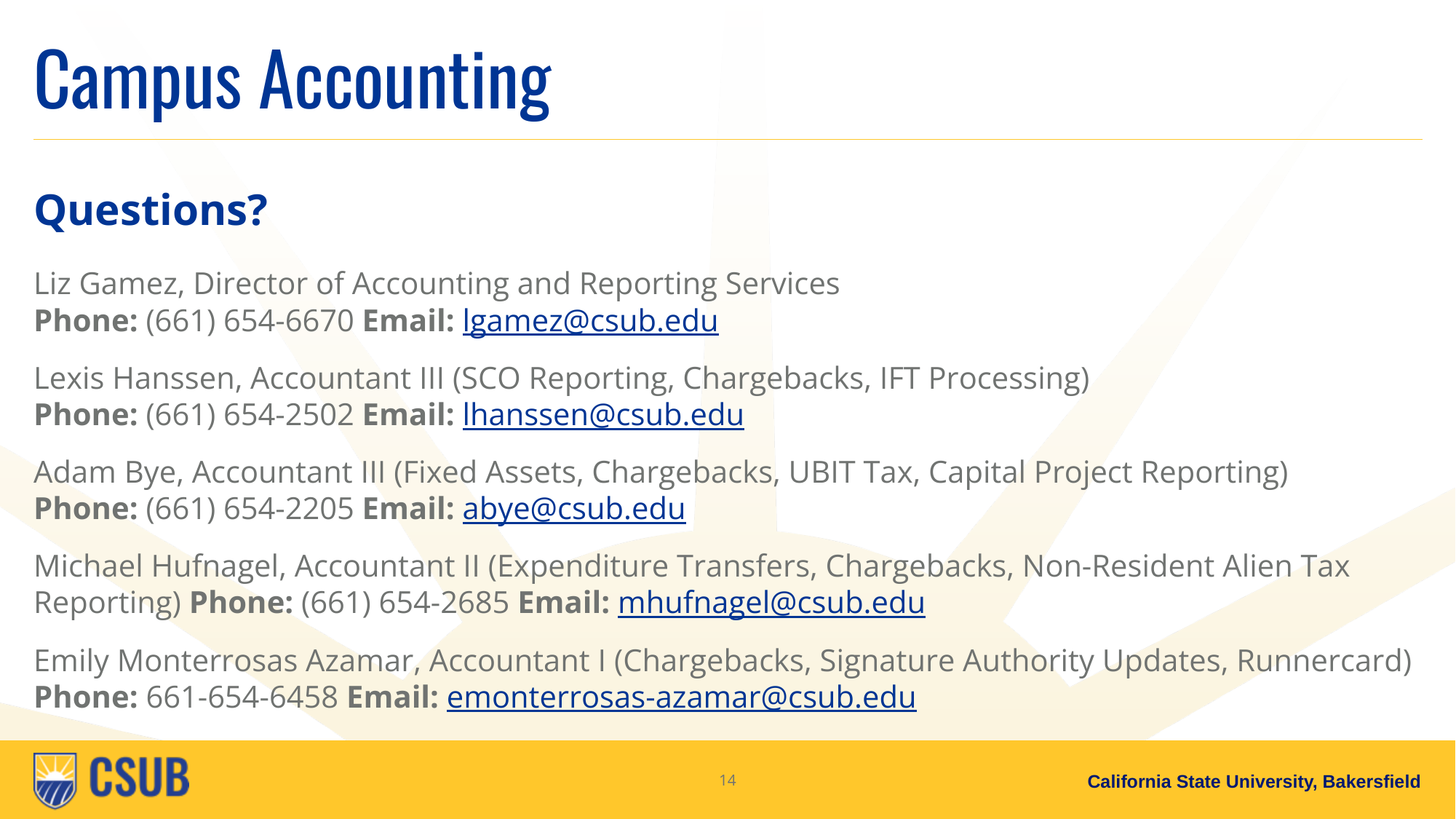

# Campus Accounting
Questions?

Liz Gamez, Director of Accounting and Reporting Services
Phone: (661) 654-6670 Email: lgamez@csub.edu

Lexis Hanssen, Accountant III (SCO Reporting, Chargebacks, IFT Processing)
Phone: (661) 654-2502 Email: lhanssen@csub.edu

Adam Bye, Accountant III (Fixed Assets, Chargebacks, UBIT Tax, Capital Project Reporting)
Phone: (661) 654-2205 Email: abye@csub.edu

Michael Hufnagel, Accountant II (Expenditure Transfers, Chargebacks, Non-Resident Alien Tax Reporting) Phone: (661) 654-2685 Email: mhufnagel@csub.edu

Emily Monterrosas Azamar, Accountant I (Chargebacks, Signature Authority Updates, Runnercard)
Phone: 661-654-6458 Email: emonterrosas-azamar@csub.edu
14